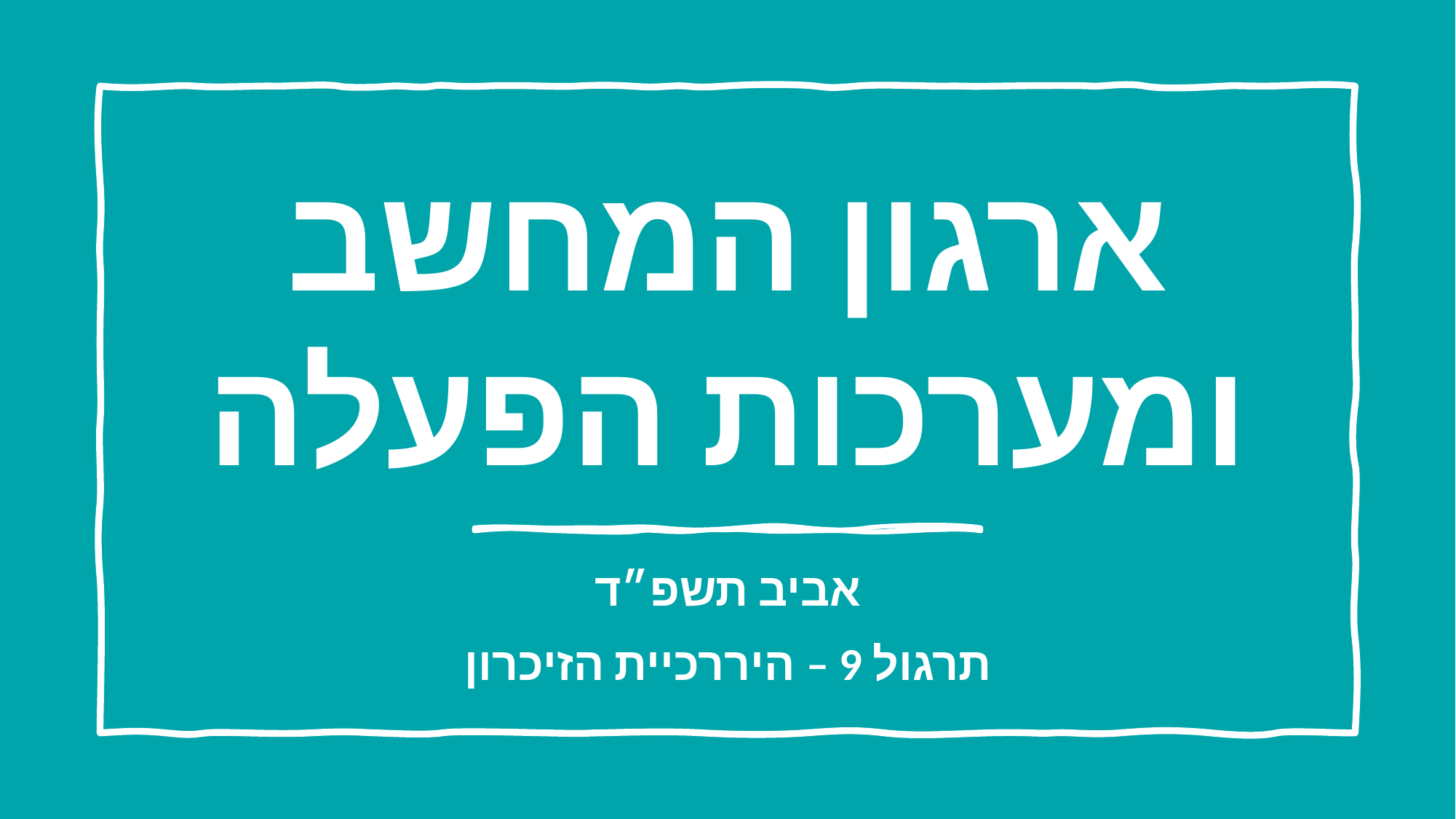

# ארגון המחשב ומערכות הפעלה

אביב תשפ״ד
תרגול 9 – היררכיית הזיכרון